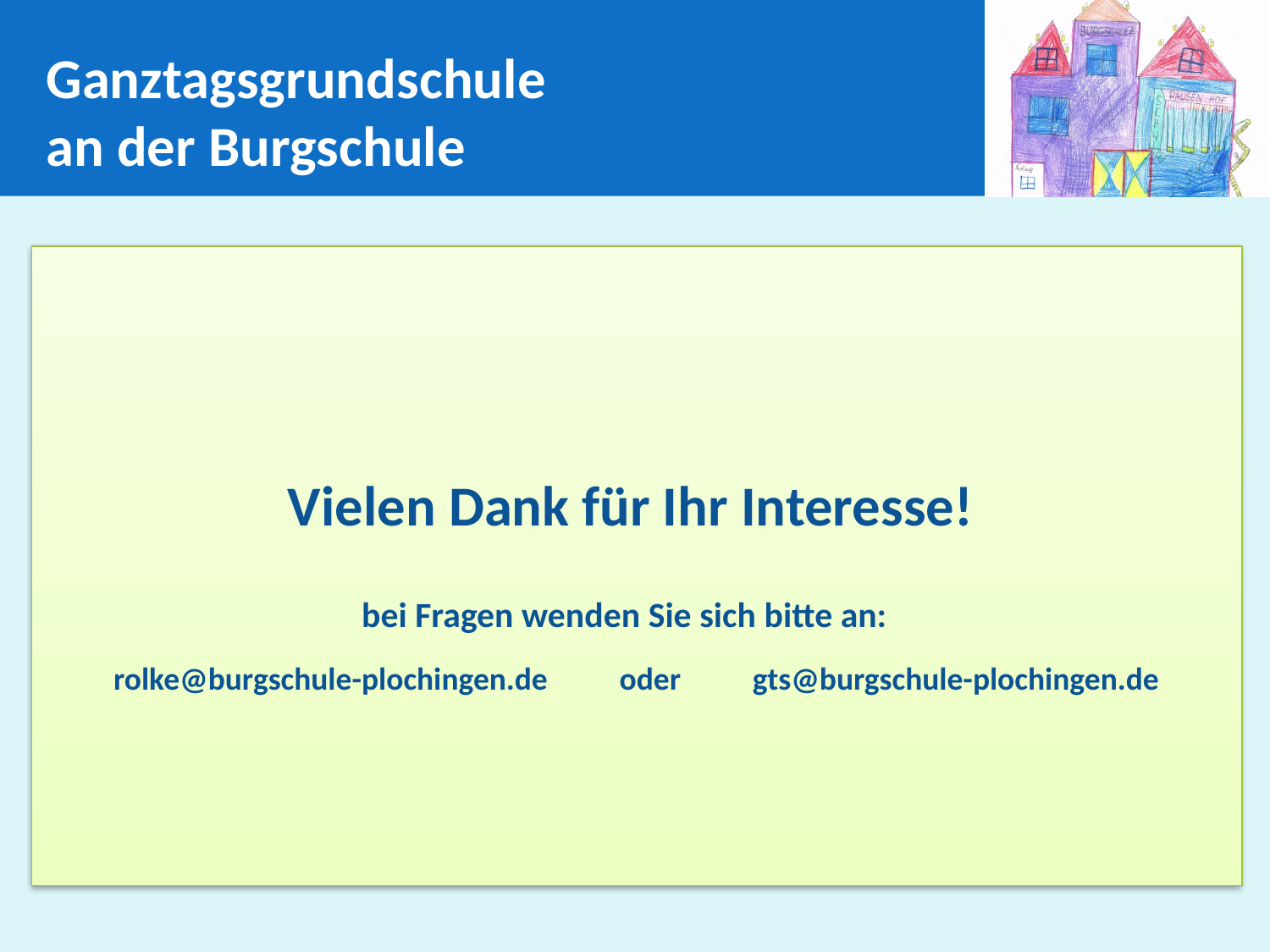

Ganztagsgrundschule
an der Burgschule
# Vielen Dank für Ihr Interesse! bei Fragen wenden Sie sich bitte an: rolke@burgschule-plochingen.de          oder          gts@burgschule-plochingen.de